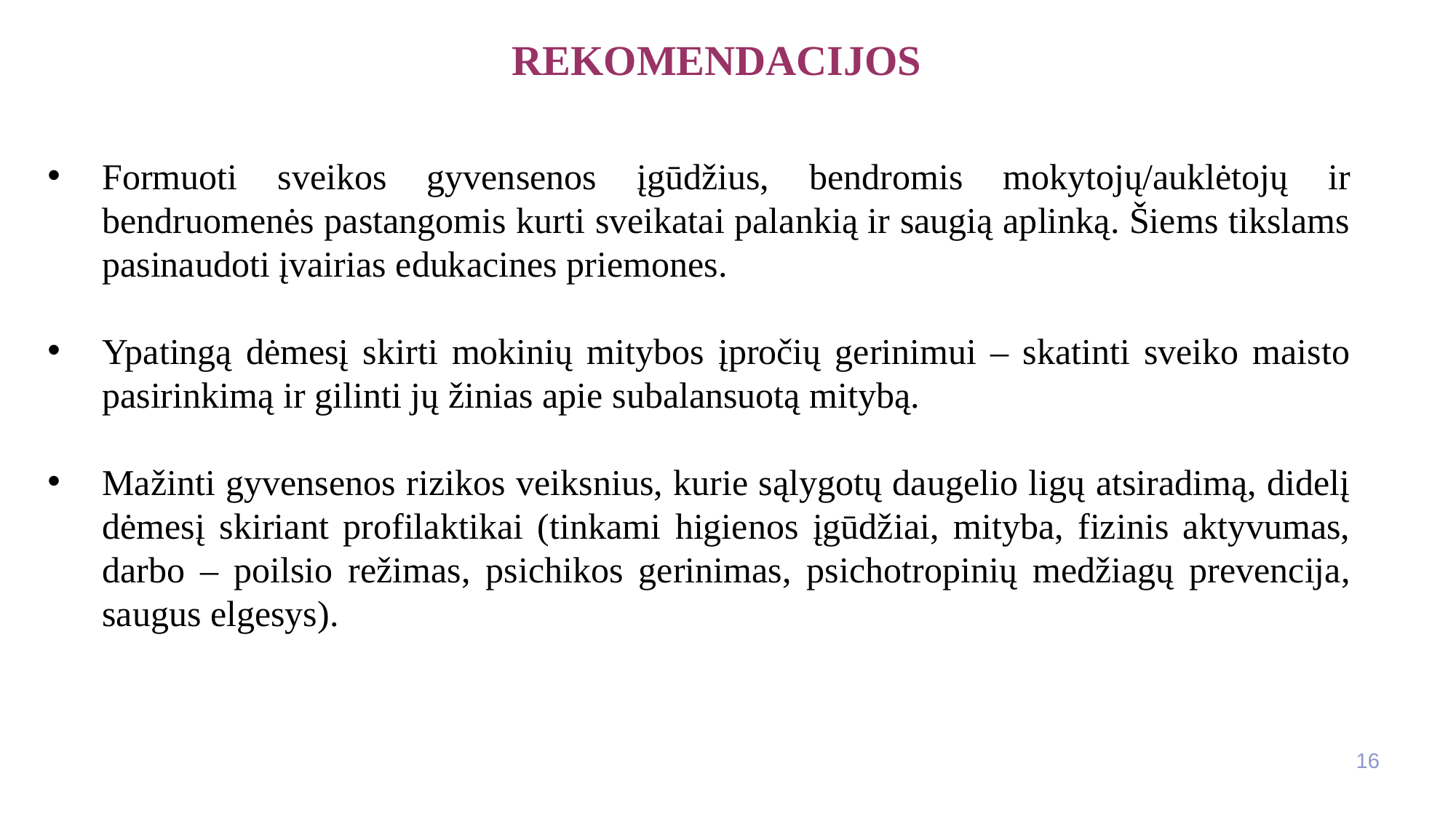

# Rekomendacijos
Formuoti sveikos gyvensenos įgūdžius, bendromis mokytojų/auklėtojų ir bendruomenės pastangomis kurti sveikatai palankią ir saugią aplinką. Šiems tikslams pasinaudoti įvairias edukacines priemones.

Ypatingą dėmesį skirti mokinių mitybos įpročių gerinimui – skatinti sveiko maisto pasirinkimą ir gilinti jų žinias apie subalansuotą mitybą.

Mažinti gyvensenos rizikos veiksnius, kurie sąlygotų daugelio ligų atsiradimą, didelį dėmesį skiriant profilaktikai (tinkami higienos įgūdžiai, mityba, fizinis aktyvumas, darbo – poilsio režimas, psichikos gerinimas, psichotropinių medžiagų prevencija, saugus elgesys).
16